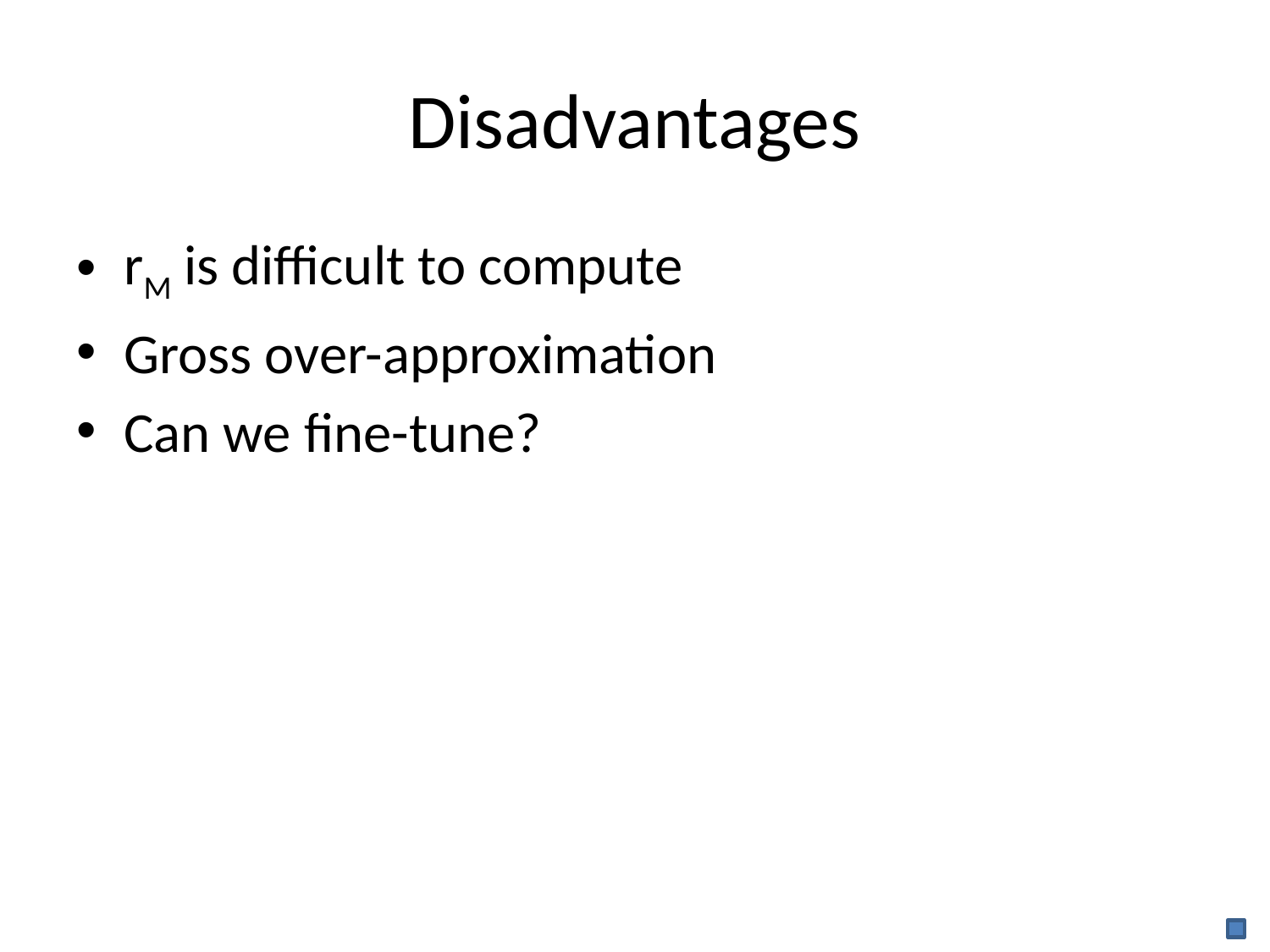

# Disadvantages
rM is difficult to compute
Gross over-approximation
Can we fine-tune?